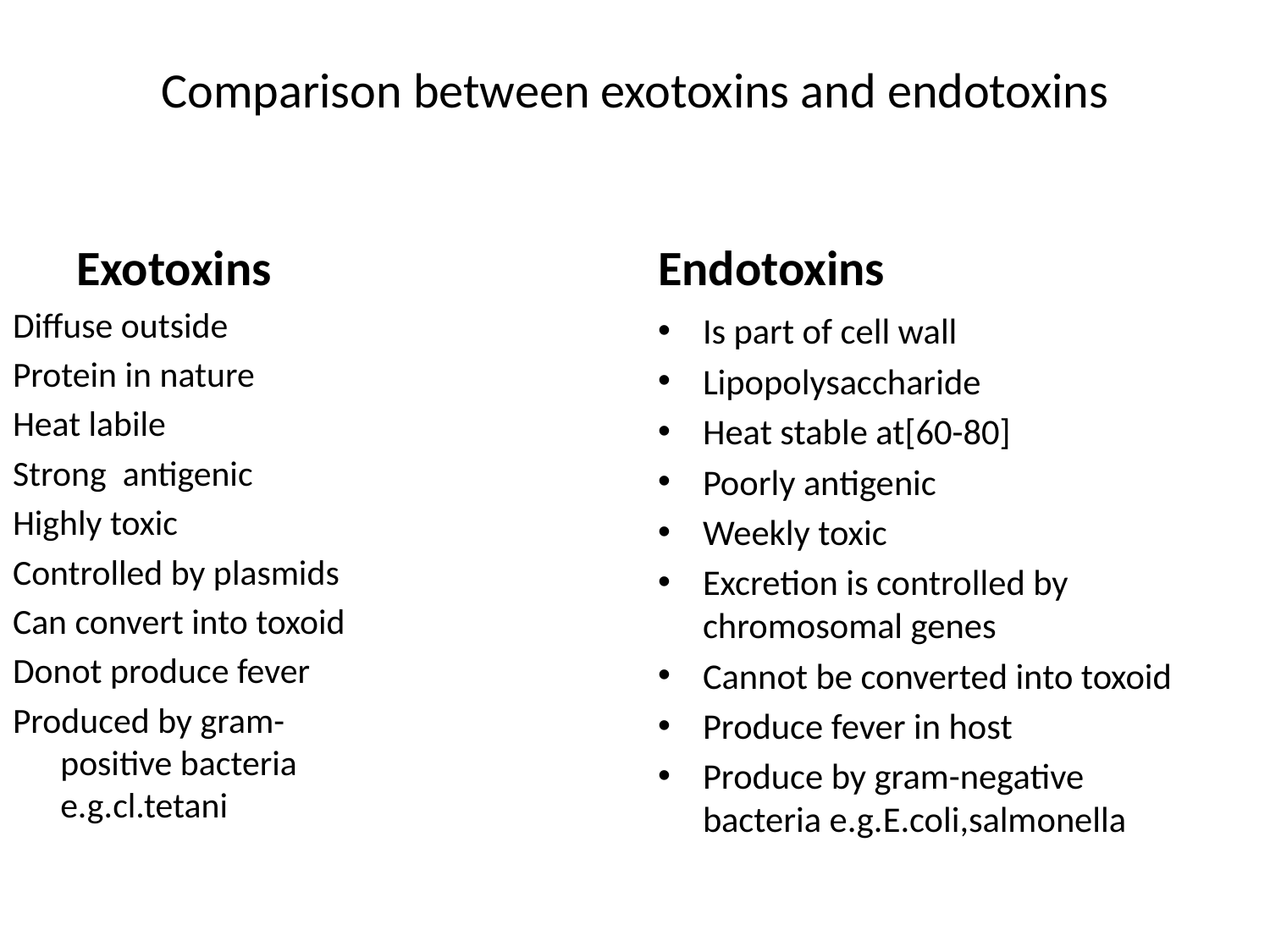

# Comparison between exotoxins and endotoxins
Exotoxins
Endotoxins
Diffuse outside
Protein in nature
Heat labile
Strong  antigenic
Highly toxic
Controlled by plasmids
Can convert into toxoid
Donot produce fever
Produced by gram-positive bacteria e.g.cl.tetani

Is part of cell wall
Lipopolysaccharide
Heat stable at[60-80]
Poorly antigenic
Weekly toxic
Excretion is controlled by chromosomal genes
Cannot be converted into toxoid
Produce fever in host
Produce by gram-negative bacteria e.g.E.coli,salmonella